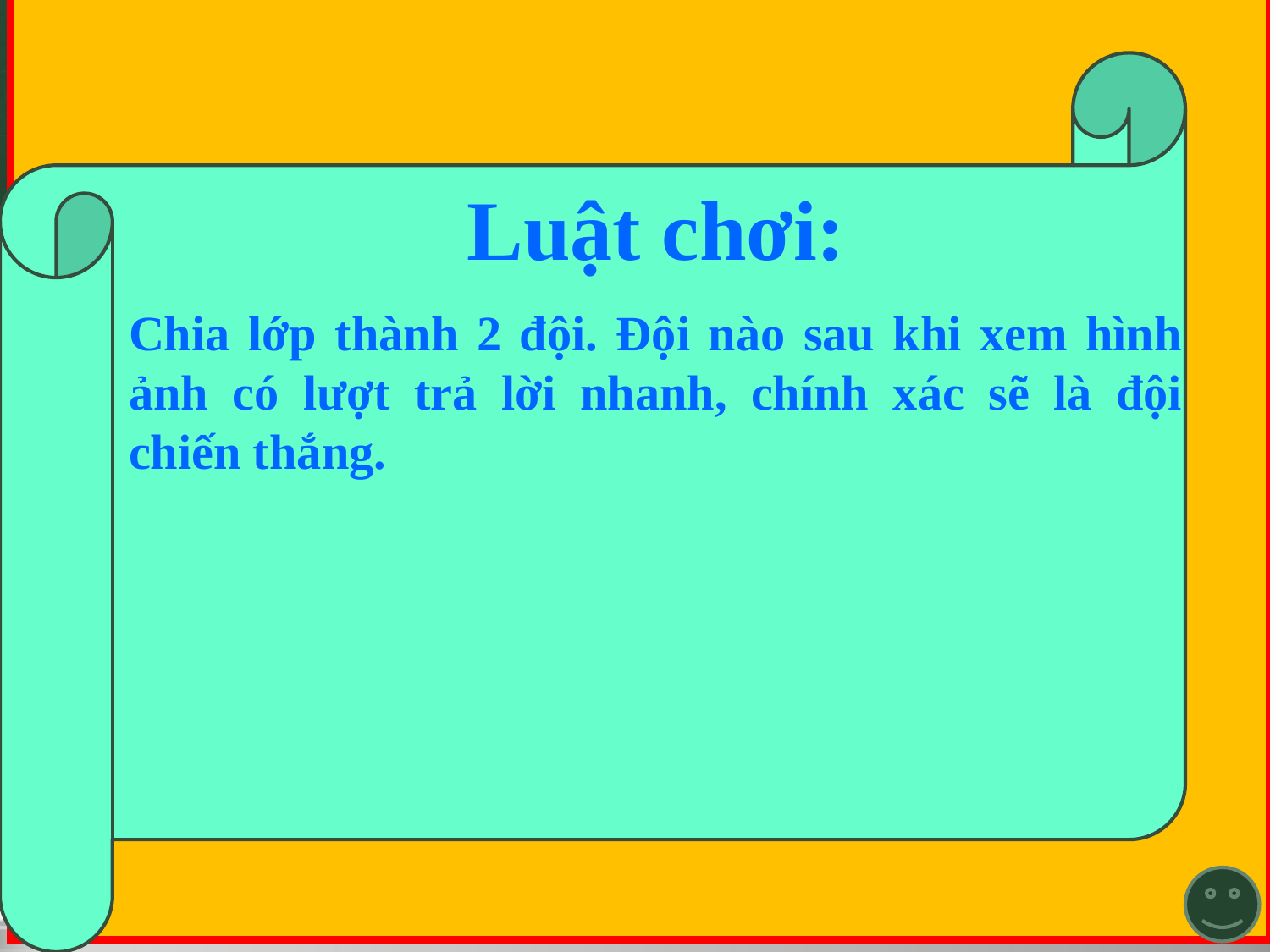

Luật chơi:
Chia lớp thành 2 đội. Đội nào sau khi xem hình ảnh có lượt trả lời nhanh, chính xác sẽ là đội chiến thắng.